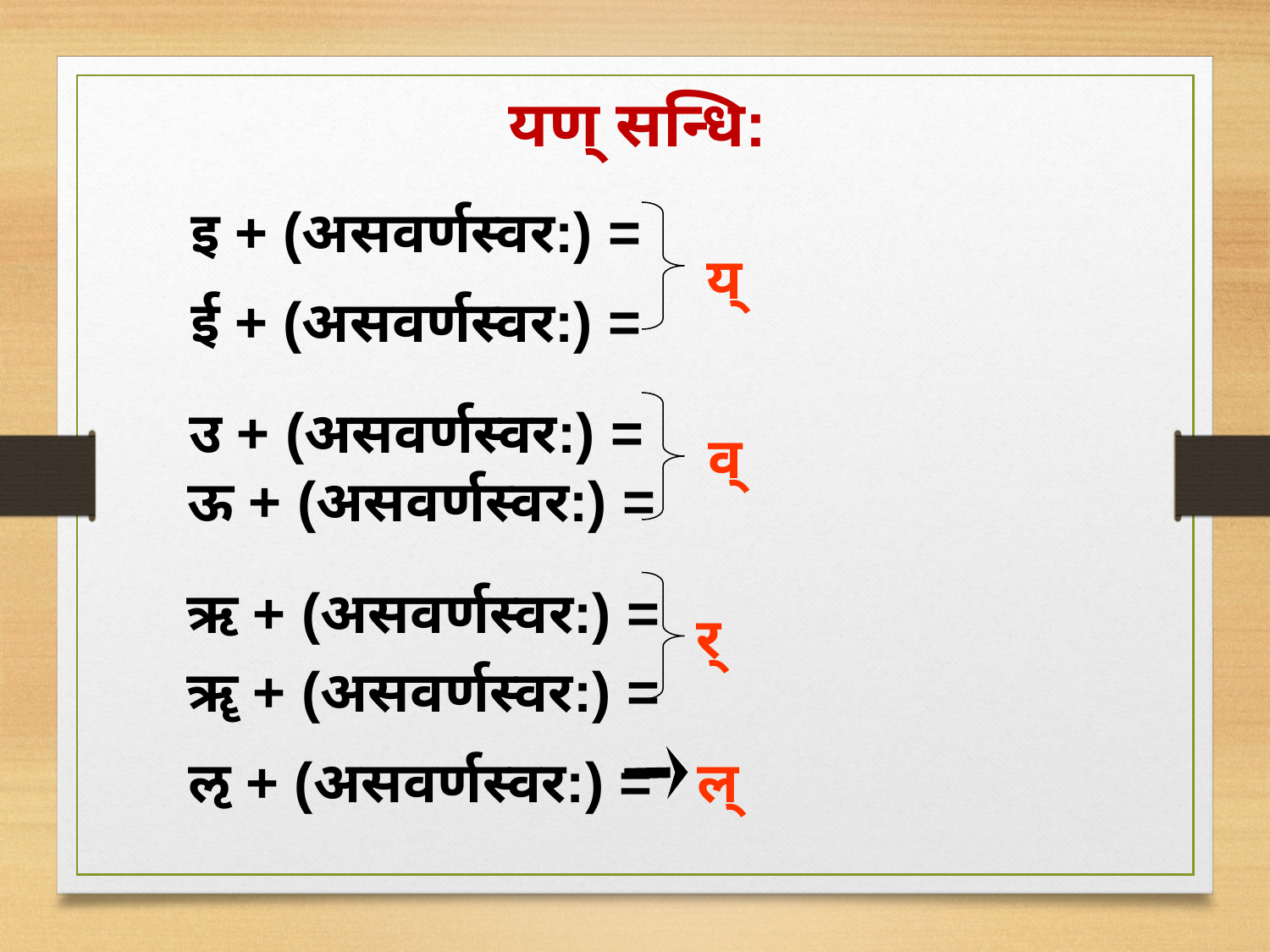

यण् सन्धि:
इ + (असवर्णस्वर:) =

य्
ई + (असवर्णस्वर:) =
उ + (असवर्णस्वर:) =

व्
ऊ + (असवर्णस्वर:) =
ऋ + (असवर्णस्वर:) =

र्
ॠ + (असवर्णस्वर:) =
ऌ + (असवर्णस्वर:) =
ल्